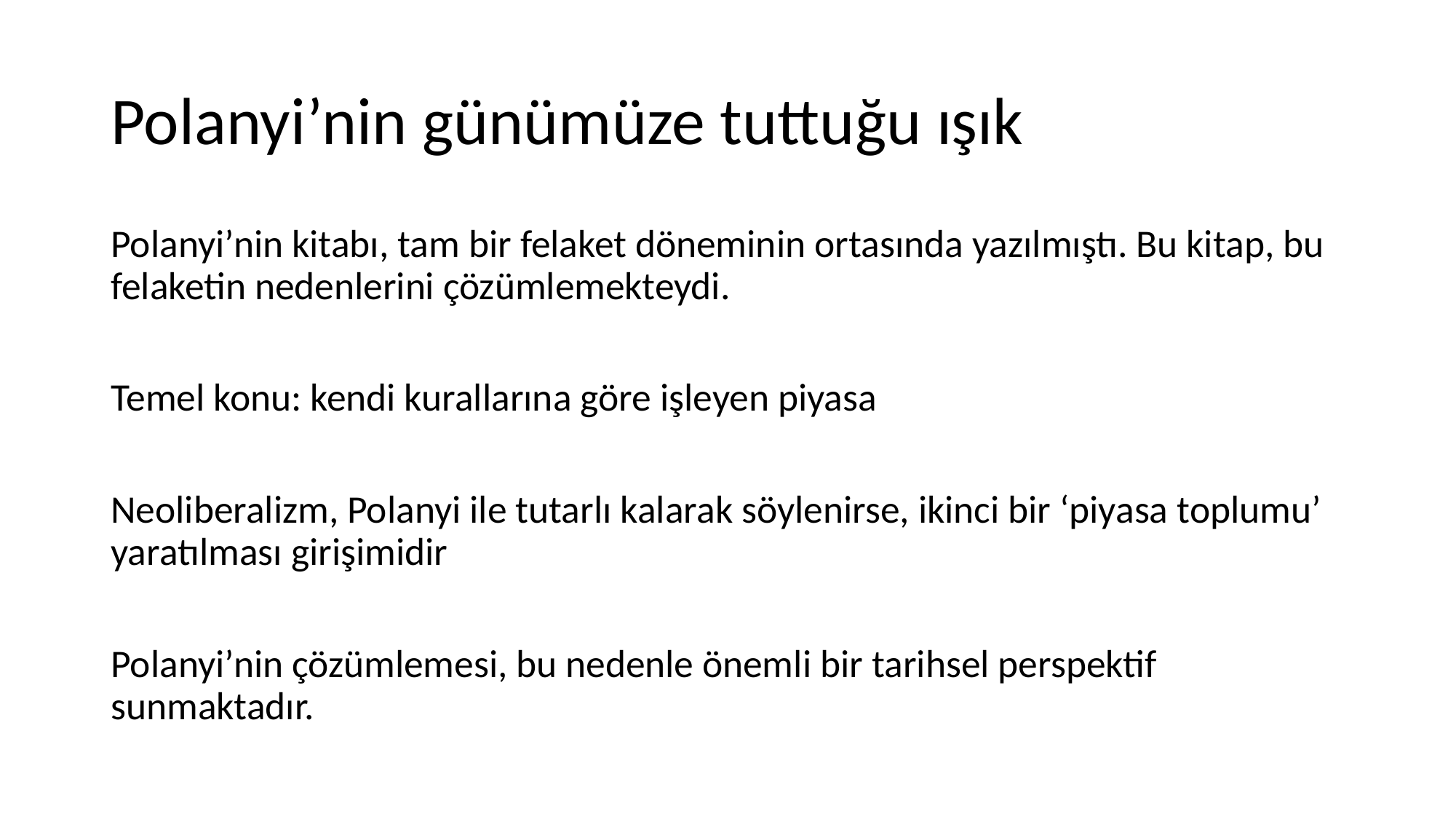

# Polanyi’nin günümüze tuttuğu ışık
Polanyi’nin kitabı, tam bir felaket döneminin ortasında yazılmıştı. Bu kitap, bu felaketin nedenlerini çözümlemekteydi.

Temel konu: kendi kurallarına göre işleyen piyasa

Neoliberalizm, Polanyi ile tutarlı kalarak söylenirse, ikinci bir ‘piyasa toplumu’ yaratılması girişimidir

Polanyi’nin çözümlemesi, bu nedenle önemli bir tarihsel perspektif sunmaktadır.